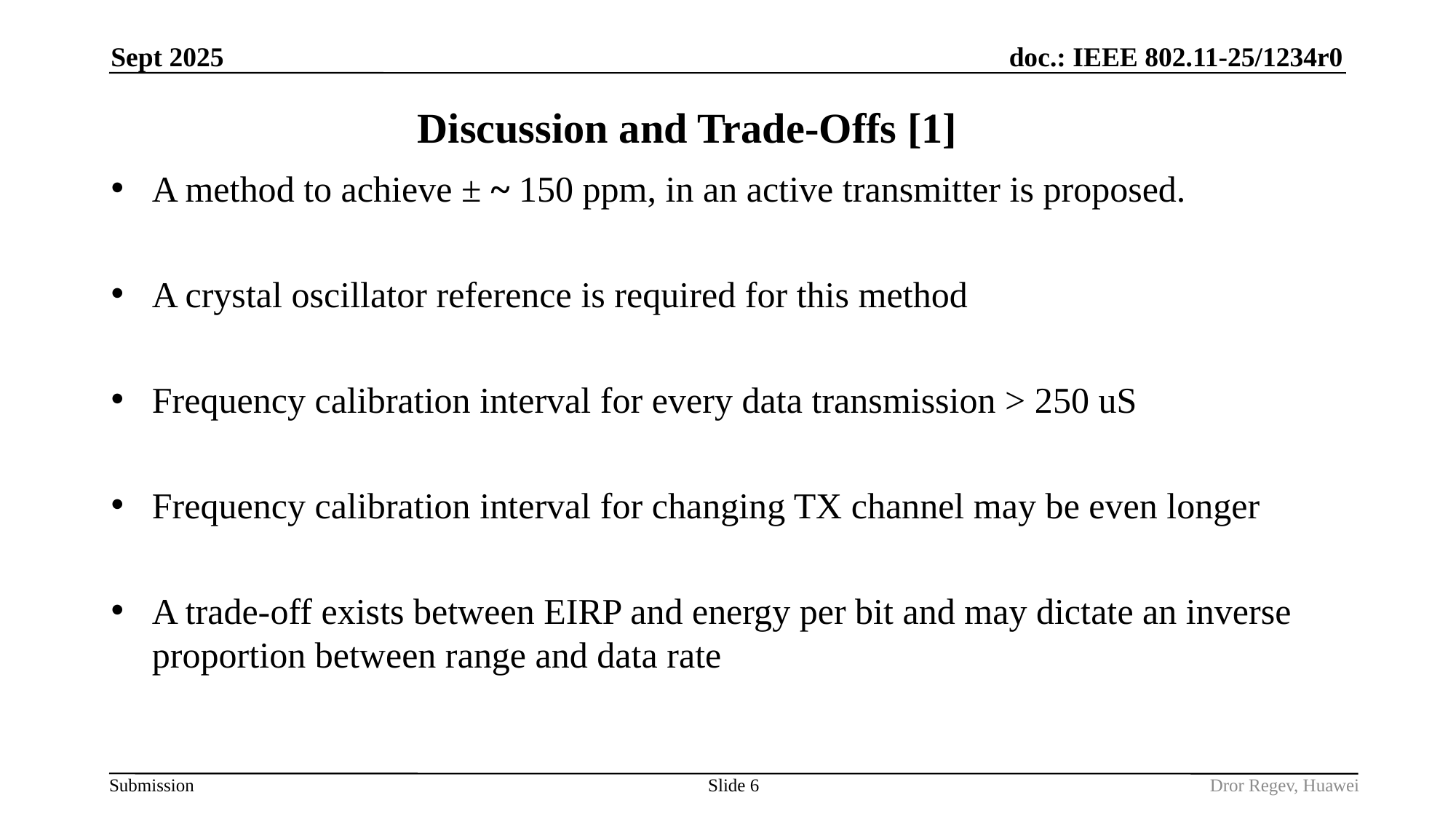

Sept 2025
# Discussion and Trade-Offs [1]
A method to achieve ± ~ 150 ppm, in an active transmitter is proposed.

A crystal oscillator reference is required for this method

Frequency calibration interval for every data transmission > 250 uS

Frequency calibration interval for changing TX channel may be even longer

A trade-off exists between EIRP and energy per bit and may dictate an inverse proportion between range and data rate

Slide 6
Dror Regev, Huawei